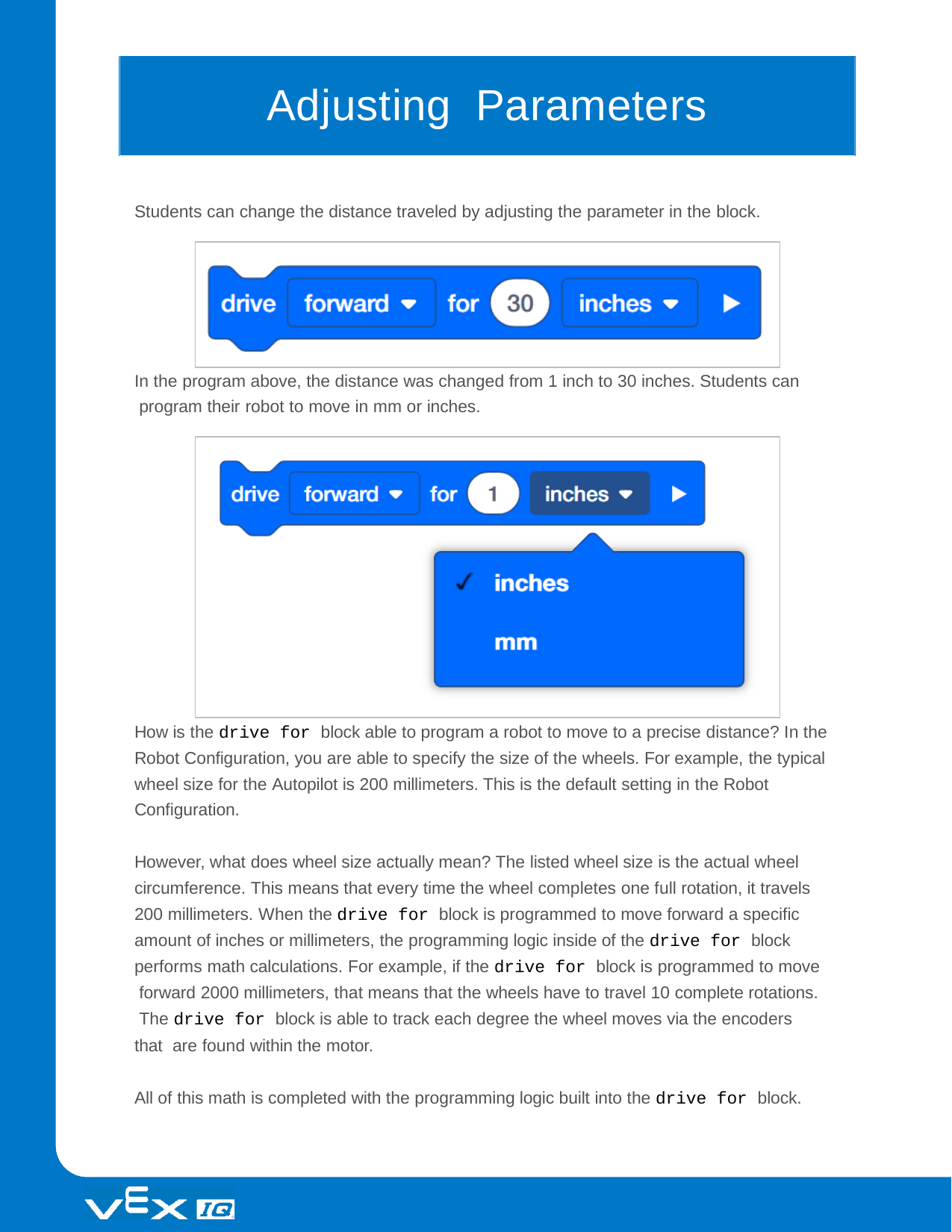

# Adjusting	Parameters

Students can change the distance traveled by adjusting the parameter in the block.

In the program above, the distance was changed from 1 inch to 30 inches. Students can  program their robot to move in mm or inches.

How is the drive for block able to program a robot to move to a precise distance? In the  Robot Configuration, you are able to specify the size of the wheels. For example, the typical  wheel size for the Autopilot is 200 millimeters. This is the default setting in the Robot  Configuration.

However, what does wheel size actually mean? The listed wheel size is the actual wheel  circumference. This means that every time the wheel completes one full rotation, it travels  200 millimeters. When the drive for block is programmed to move forward a specific  amount of inches or millimeters, the programming logic inside of the drive for block  performs math calculations. For example, if the drive for block is programmed to move  forward 2000 millimeters, that means that the wheels have to travel 10 complete rotations.  The drive for block is able to track each degree the wheel moves via the encoders that  are found within the motor.

All of this math is completed with the programming logic built into the drive for block.